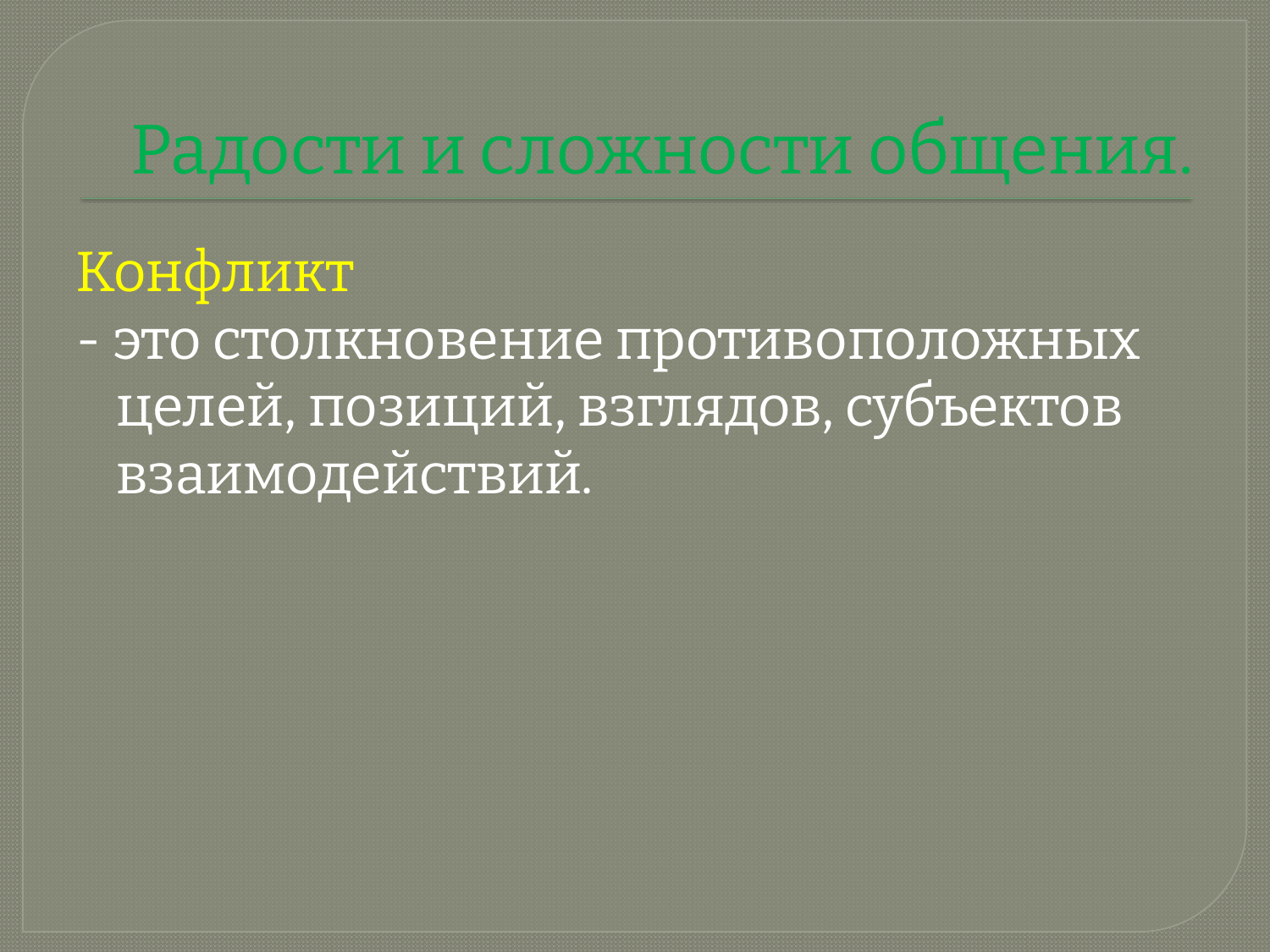

# Радости и сложности общения.
Конфликт
- это столкновение противоположных целей, позиций, взглядов, субъектов взаимодействий.